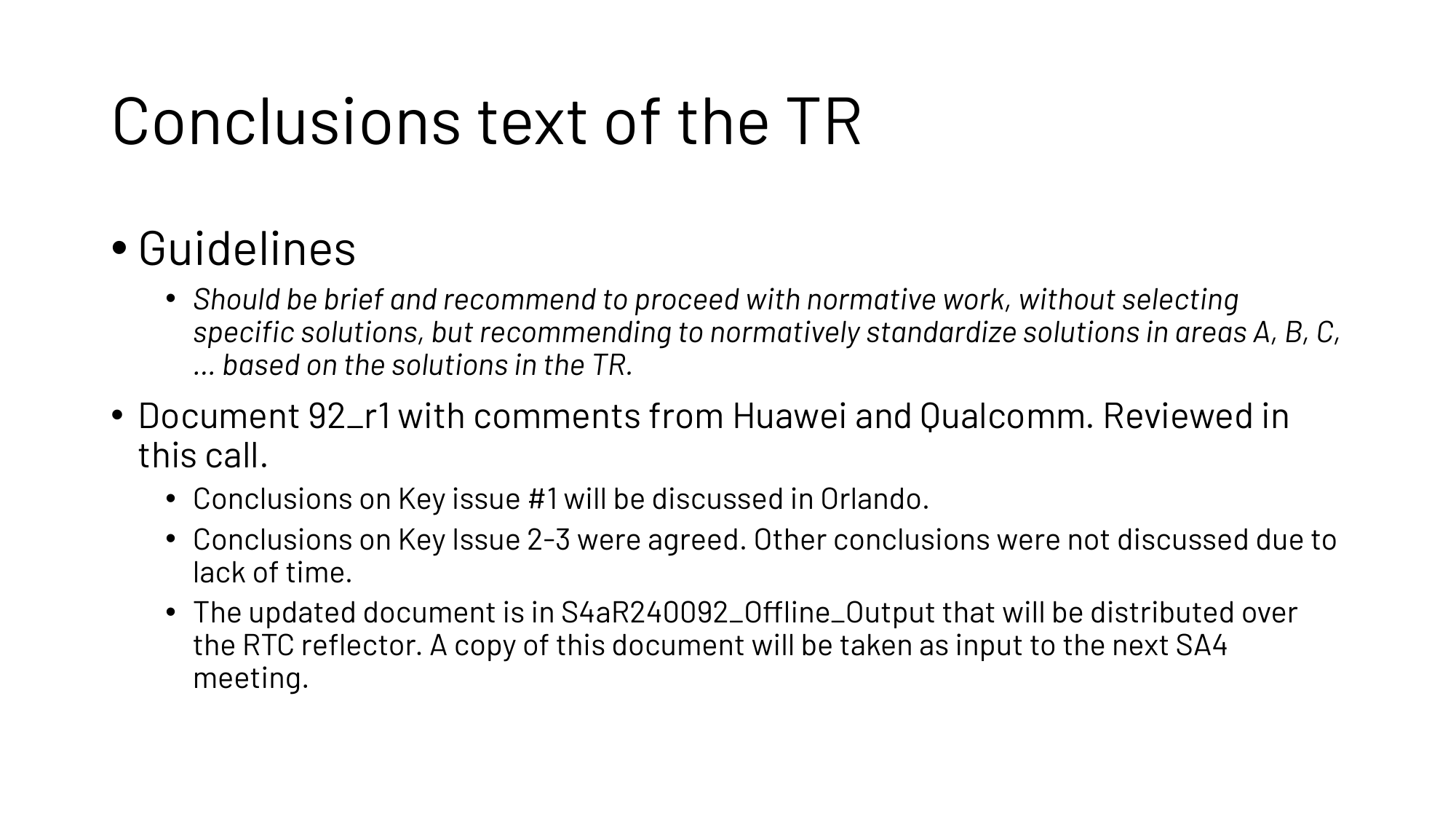

# Conclusions text of the TR
Guidelines
Should be brief and recommend to proceed with normative work, without selecting specific solutions, but recommending to normatively standardize solutions in areas A, B, C, … based on the solutions in the TR.
Document 92_r1 with comments from Huawei and Qualcomm. Reviewed in this call.
Conclusions on Key issue #1 will be discussed in Orlando.
Conclusions on Key Issue 2-3 were agreed. Other conclusions were not discussed due to lack of time.
The updated document is in S4aR240092_Offline_Output that will be distributed over the RTC reflector. A copy of this document will be taken as input to the next SA4 meeting.